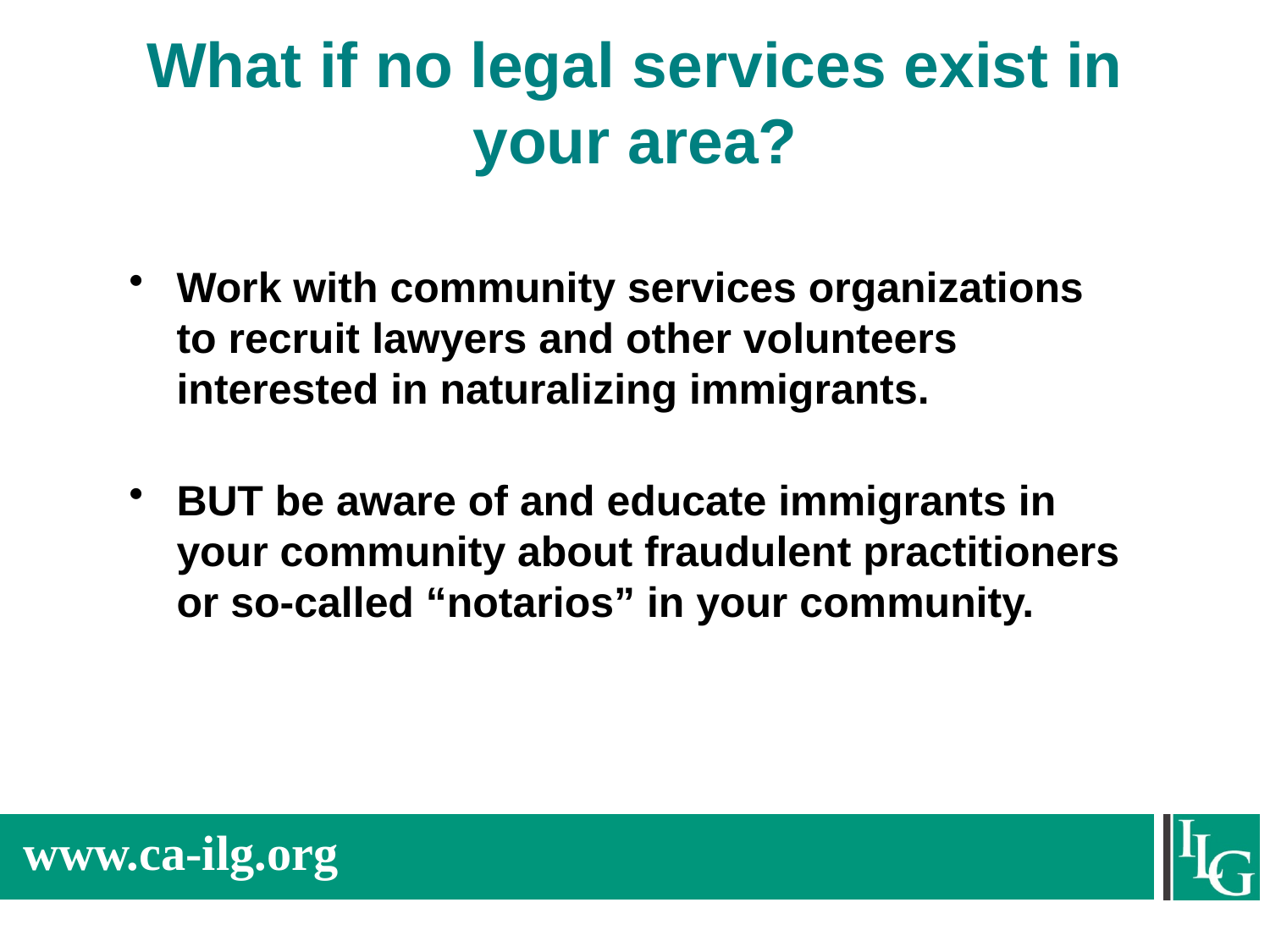

# What if no legal services exist in your area?
Work with community services organizations to recruit lawyers and other volunteers interested in naturalizing immigrants.
BUT be aware of and educate immigrants in your community about fraudulent practitioners or so-called “notarios” in your community.